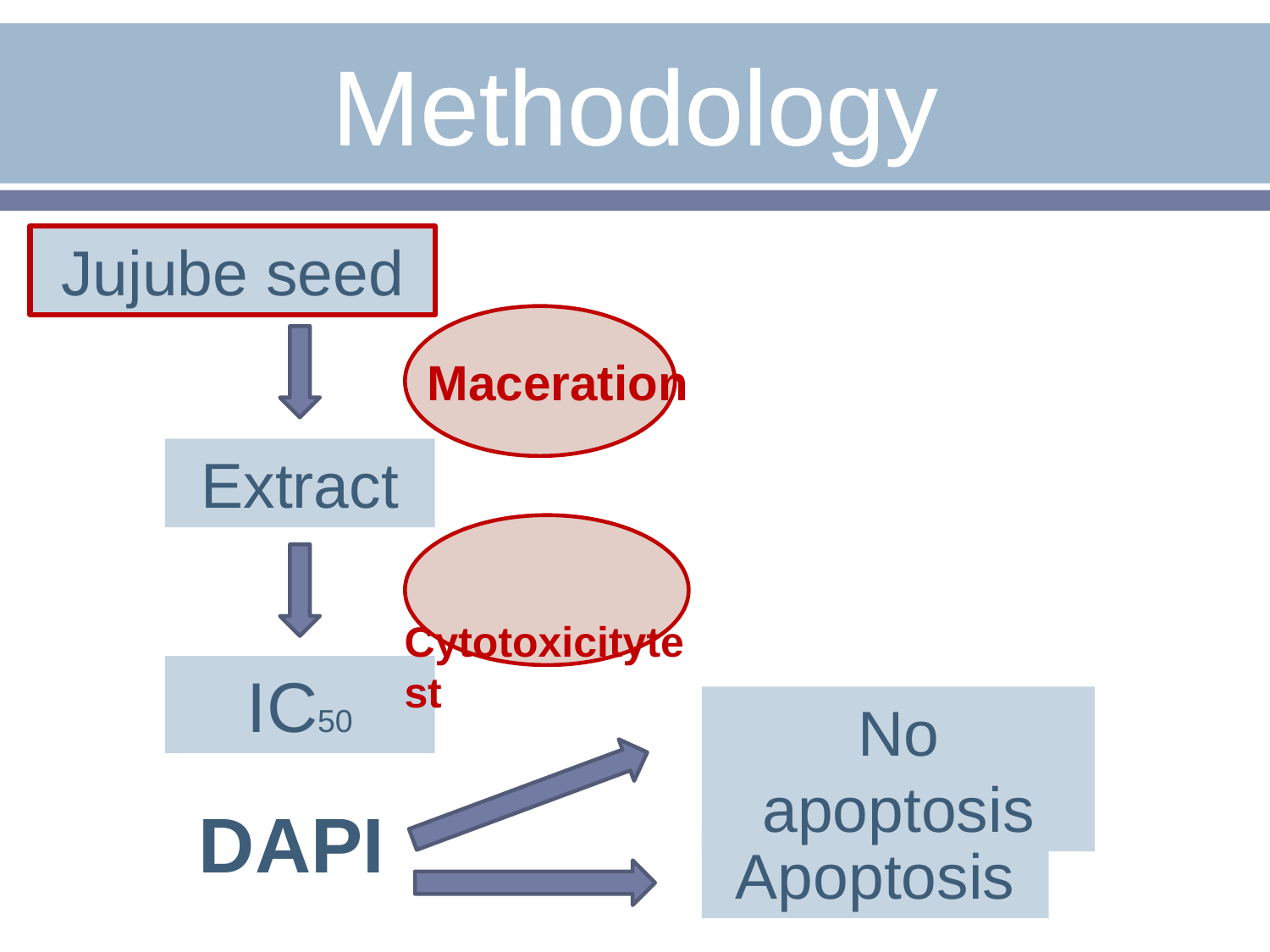

# Methodology
Jujube seed

Maceration
Extract

 Cytotoxicitytest
IC50
No apoptosis

DAPI
Apoptosis